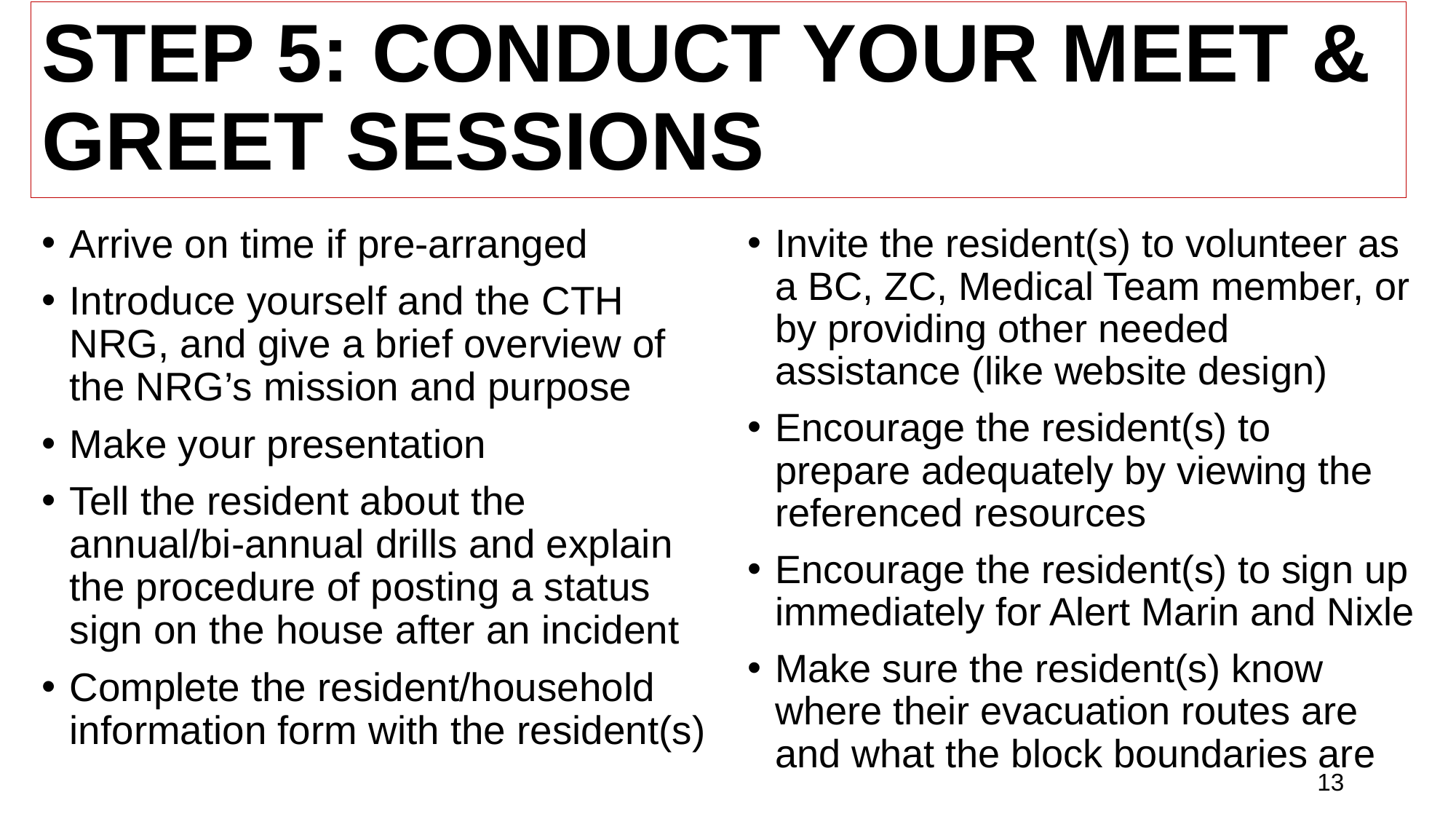

# STEP 5: CONDUCT YOUR MEET & GREET SESSIONS
Arrive on time if pre-arranged
Introduce yourself and the CTH NRG, and give a brief overview of the NRG’s mission and purpose
Make your presentation
Tell the resident about the annual/bi-annual drills and explain the procedure of posting a status sign on the house after an incident
Complete the resident/household information form with the resident(s)

Invite the resident(s) to volunteer as a BC, ZC, Medical Team member, or by providing other needed assistance (like website design)
Encourage the resident(s) to prepare adequately by viewing the referenced resources
Encourage the resident(s) to sign up immediately for Alert Marin and Nixle
Make sure the resident(s) know where their evacuation routes are and what the block boundaries are
13